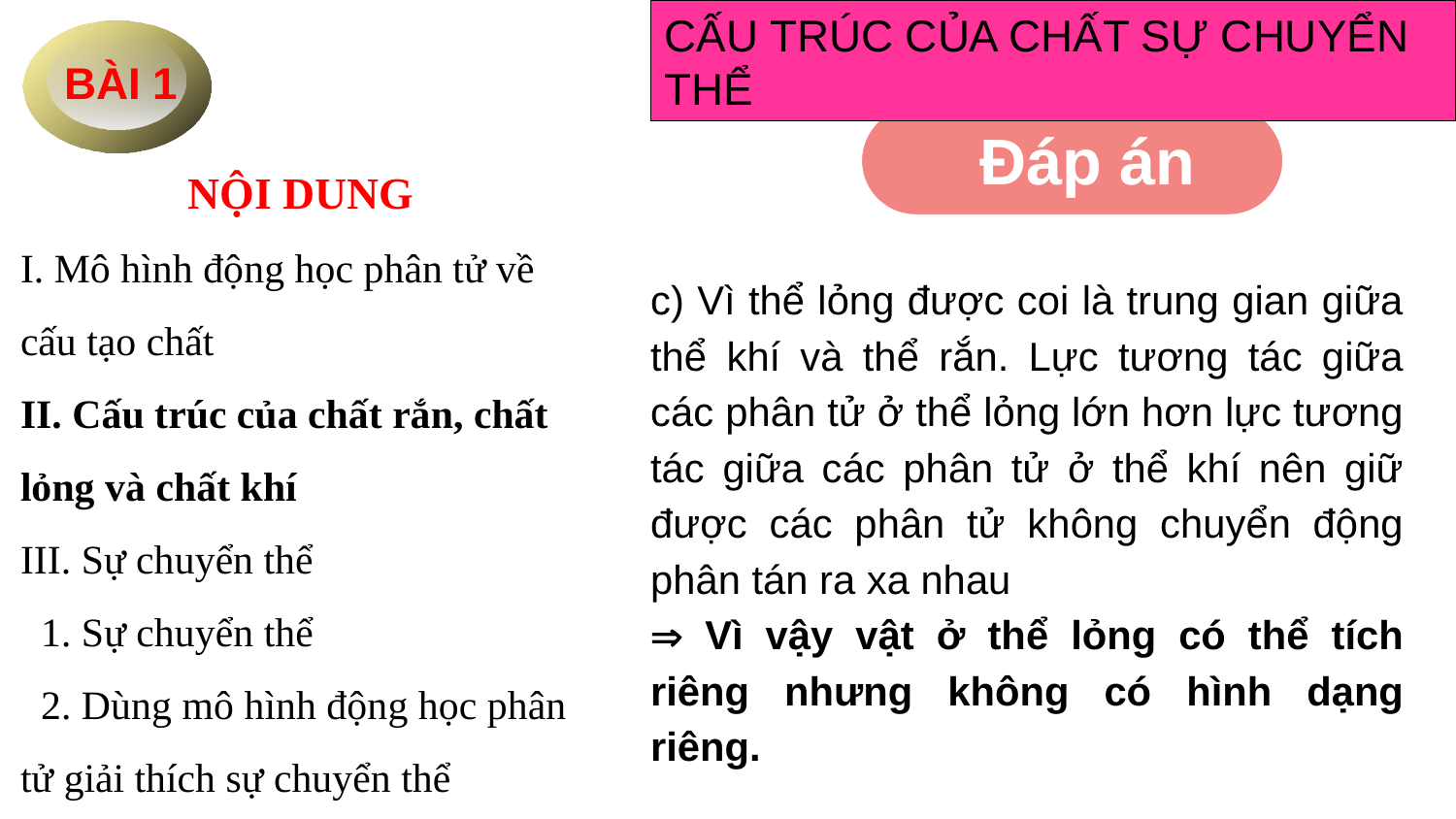

CẤU TRÚC CỦA CHẤT SỰ CHUYỂN THỂ

NỘI DUNG
I. Mô hình động học phân tử về cấu tạo chất
II. Cấu trúc của chất rắn, chất lỏng và chất khí
III. Sự chuyển thể
  1. Sự chuyển thể
  2. Dùng mô hình động học phân tử giải thích sự chuyển thể

BÀI 1

Đáp án
c) Vì thể lỏng được coi là trung gian giữa thể khí và thể rắn. Lực tương tác giữa các phân tử ở thể lỏng lớn hơn lực tương tác giữa các phân tử ở thể khí nên giữ được các phân tử không chuyển động phân tán ra xa nhau
⇒ Vì vậy vật ở thể lỏng có thể tích riêng nhưng không có hình dạng riêng.